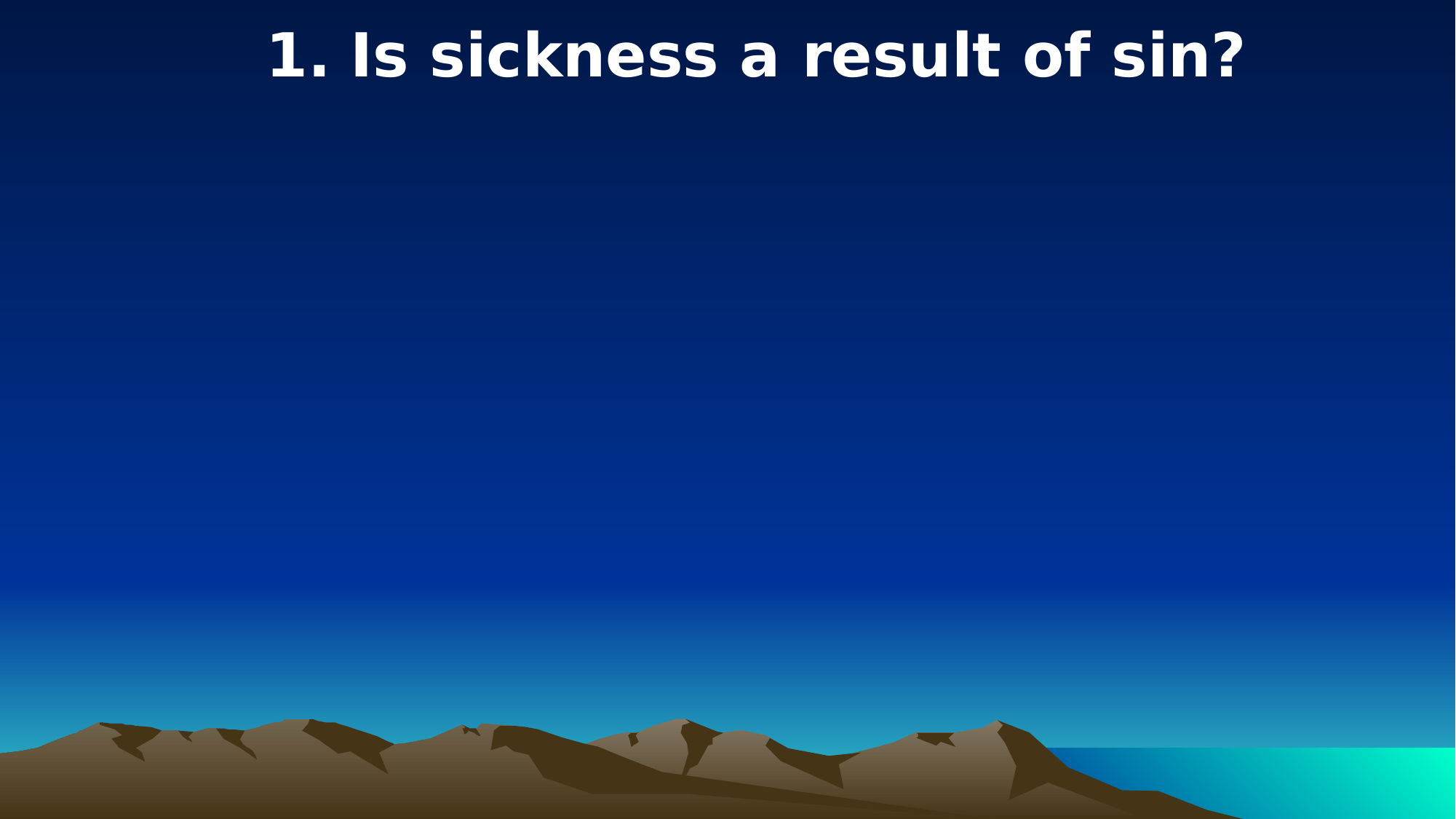

1. Is sickness a result of sin?